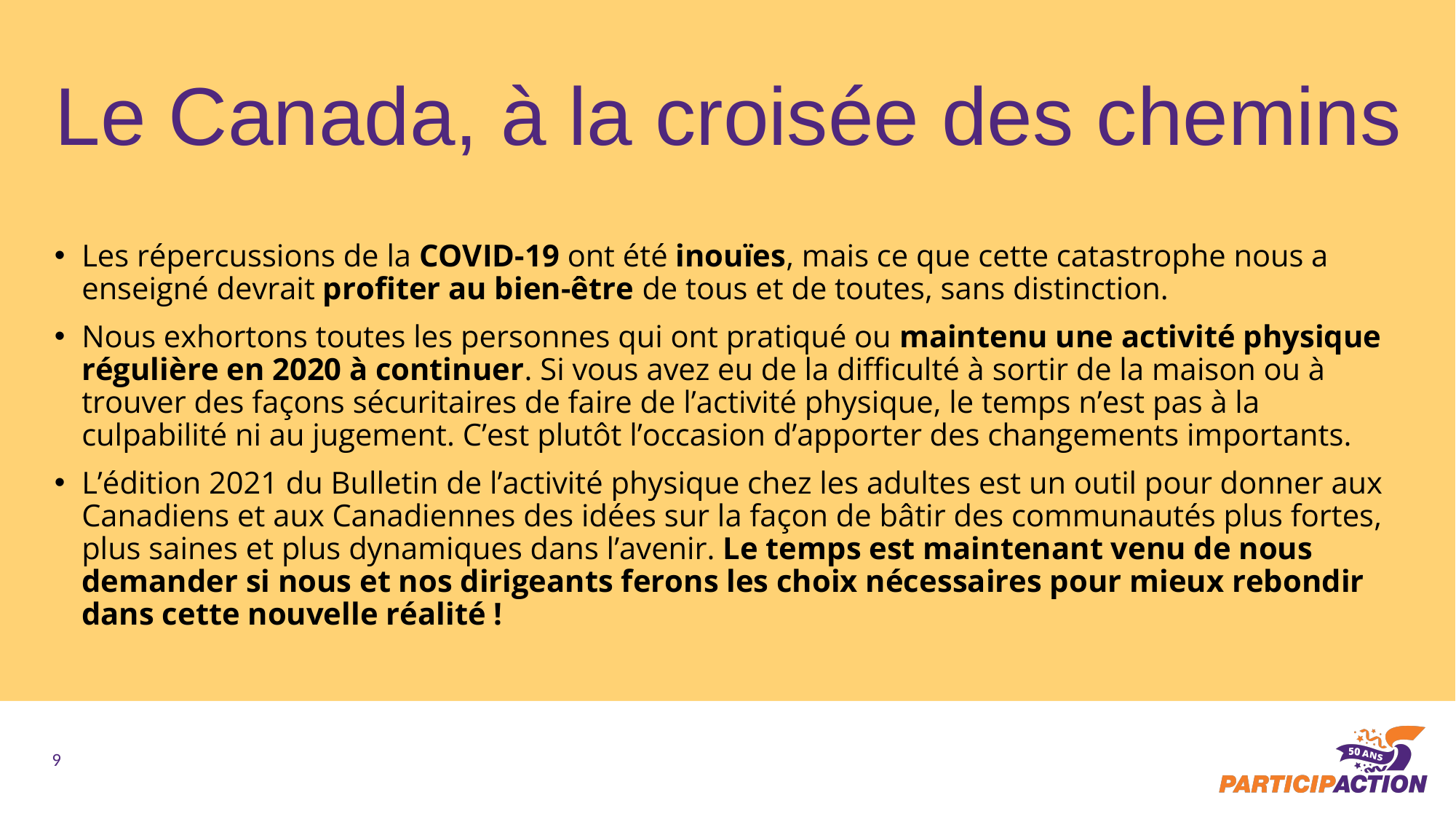

Le Canada, à la croisée des chemins
Les répercussions de la COVID-19 ont été inouïes, mais ce que cette catastrophe nous a enseigné devrait profiter au bien-être de tous et de toutes, sans distinction.
Nous exhortons toutes les personnes qui ont pratiqué ou maintenu une activité physique régulière en 2020 à continuer. Si vous avez eu de la difficulté à sortir de la maison ou à trouver des façons sécuritaires de faire de l’activité physique, le temps n’est pas à la culpabilité ni au jugement. C’est plutôt l’occasion d’apporter des changements importants.
L’édition 2021 du Bulletin de l’activité physique chez les adultes est un outil pour donner aux Canadiens et aux Canadiennes des idées sur la façon de bâtir des communautés plus fortes, plus saines et plus dynamiques dans l’avenir. Le temps est maintenant venu de nous demander si nous et nos dirigeants ferons les choix nécessaires pour mieux rebondir dans cette nouvelle réalité !